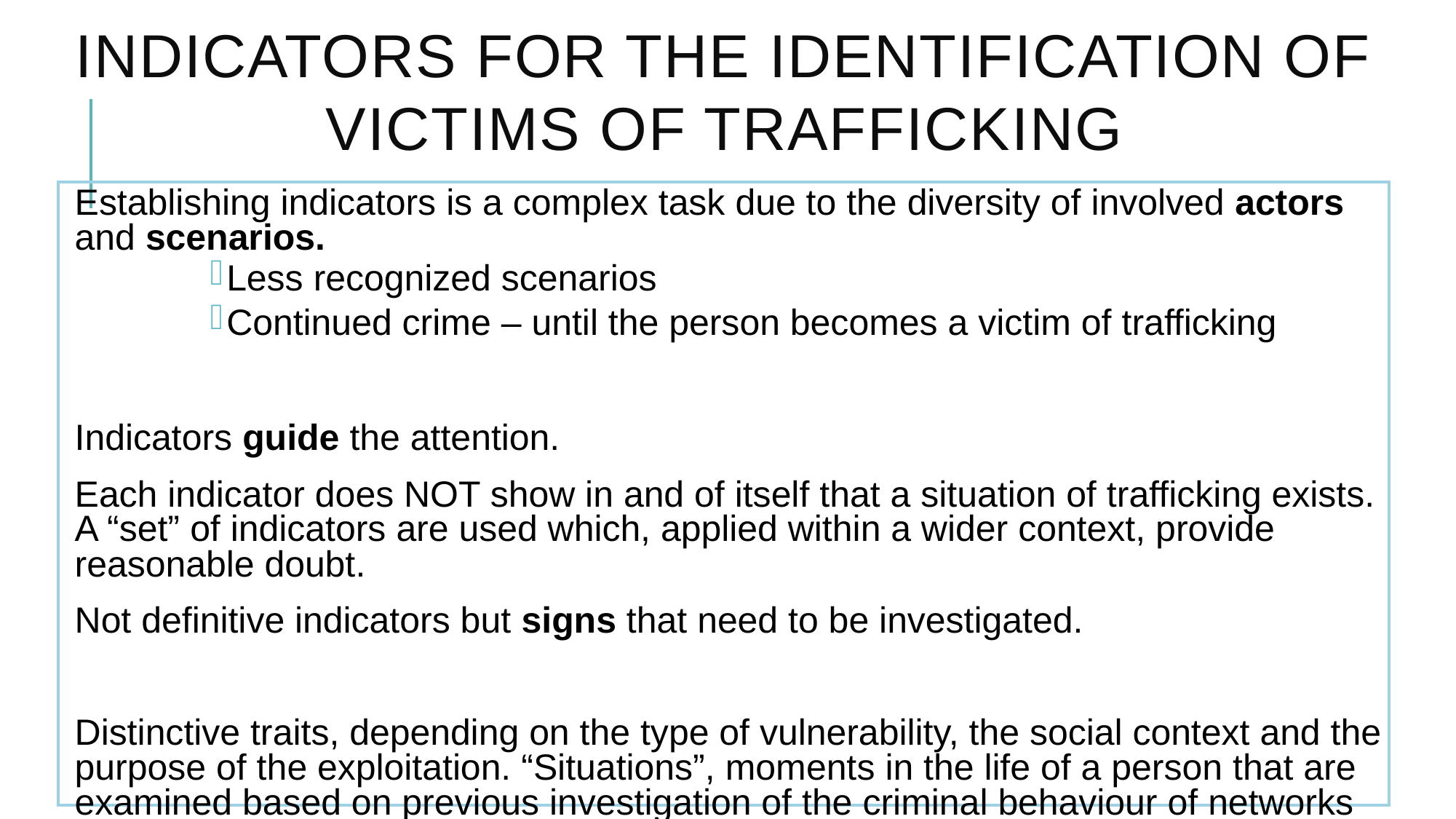

# INDICATORS FOR THE IDENTIFICATION OF VICTIMS OF TRAFFICKING
Establishing indicators is a complex task due to the diversity of involved actors and scenarios.
Less recognized scenarios
Continued crime – until the person becomes a victim of trafficking

Indicators guide the attention.
Each indicator does NOT show in and of itself that a situation of trafficking exists. A “set” of indicators are used which, applied within a wider context, provide reasonable doubt.
Not definitive indicators but signs that need to be investigated.

Distinctive traits, depending on the type of vulnerability, the social context and the purpose of the exploitation. “Situations”, moments in the life of a person that are examined based on previous investigation of the criminal behaviour of networks and victims.